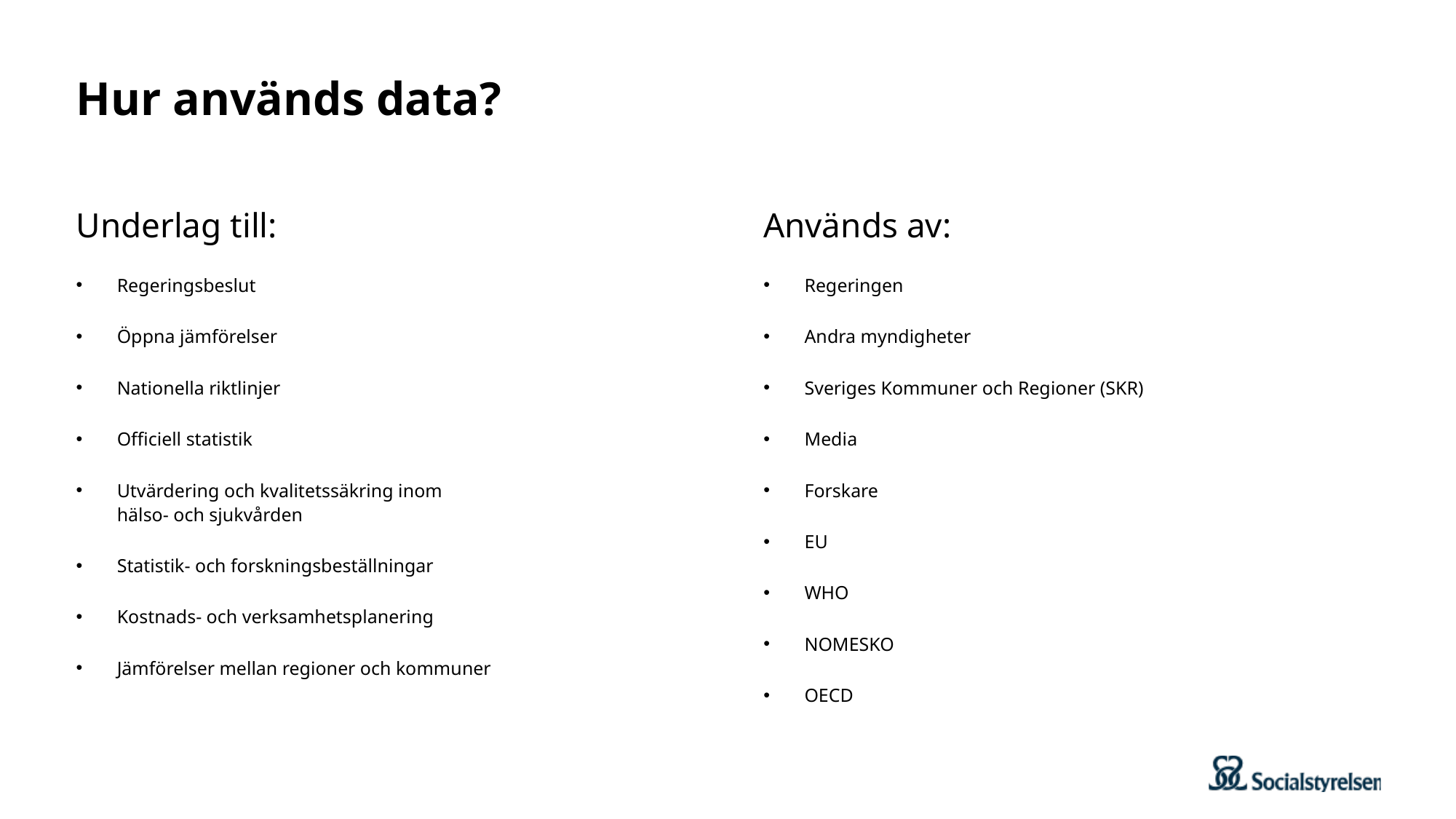

# Hur används data?
Underlag till:
Regeringsbeslut
Öppna jämförelser
Nationella riktlinjer
Officiell statistik
Utvärdering och kvalitetssäkring inom
hälso- och sjukvården
Statistik- och forskningsbeställningar
Kostnads- och verksamhetsplanering
Jämförelser mellan regioner och kommuner

Används av:
Regeringen
Andra myndigheter
Sveriges Kommuner och Regioner (SKR)
Media
Forskare
EU
WHO
NOMESKO
OECD